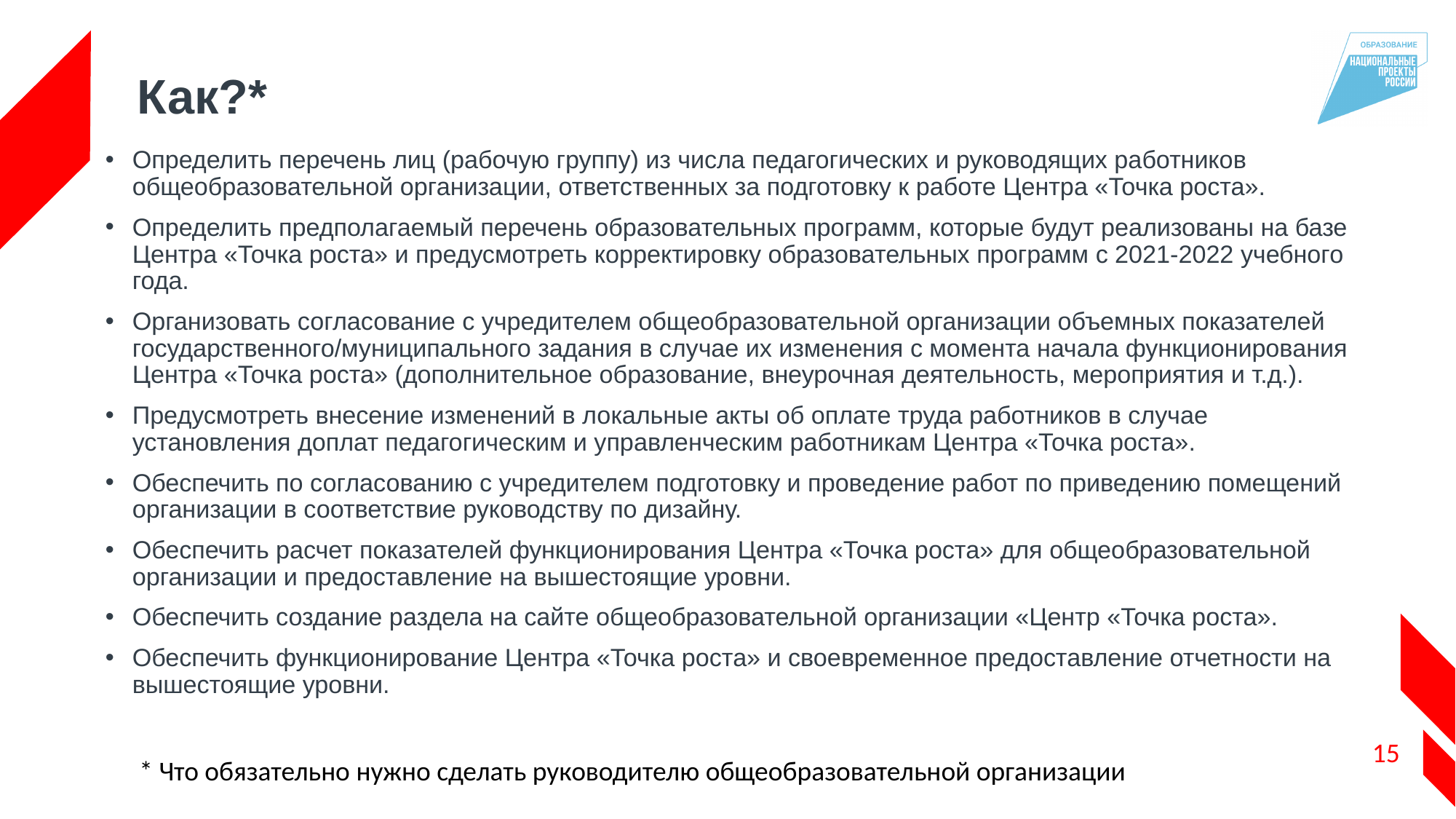

# Как?*
Определить перечень лиц (рабочую группу) из числа педагогических и руководящих работников общеобразовательной организации, ответственных за подготовку к работе Центра «Точка роста».
Определить предполагаемый перечень образовательных программ, которые будут реализованы на базе Центра «Точка роста» и предусмотреть корректировку образовательных программ с 2021-2022 учебного года.
Организовать согласование с учредителем общеобразовательной организации объемных показателей государственного/муниципального задания в случае их изменения с момента начала функционирования Центра «Точка роста» (дополнительное образование, внеурочная деятельность, мероприятия и т.д.).
Предусмотреть внесение изменений в локальные акты об оплате труда работников в случае установления доплат педагогическим и управленческим работникам Центра «Точка роста».
Обеспечить по согласованию с учредителем подготовку и проведение работ по приведению помещений организации в соответствие руководству по дизайну.
Обеспечить расчет показателей функционирования Центра «Точка роста» для общеобразовательной организации и предоставление на вышестоящие уровни.
Обеспечить создание раздела на сайте общеобразовательной организации «Центр «Точка роста».
Обеспечить функционирование Центра «Точка роста» и своевременное предоставление отчетности на вышестоящие уровни.

* Что обязательно нужно сделать руководителю общеобразовательной организации